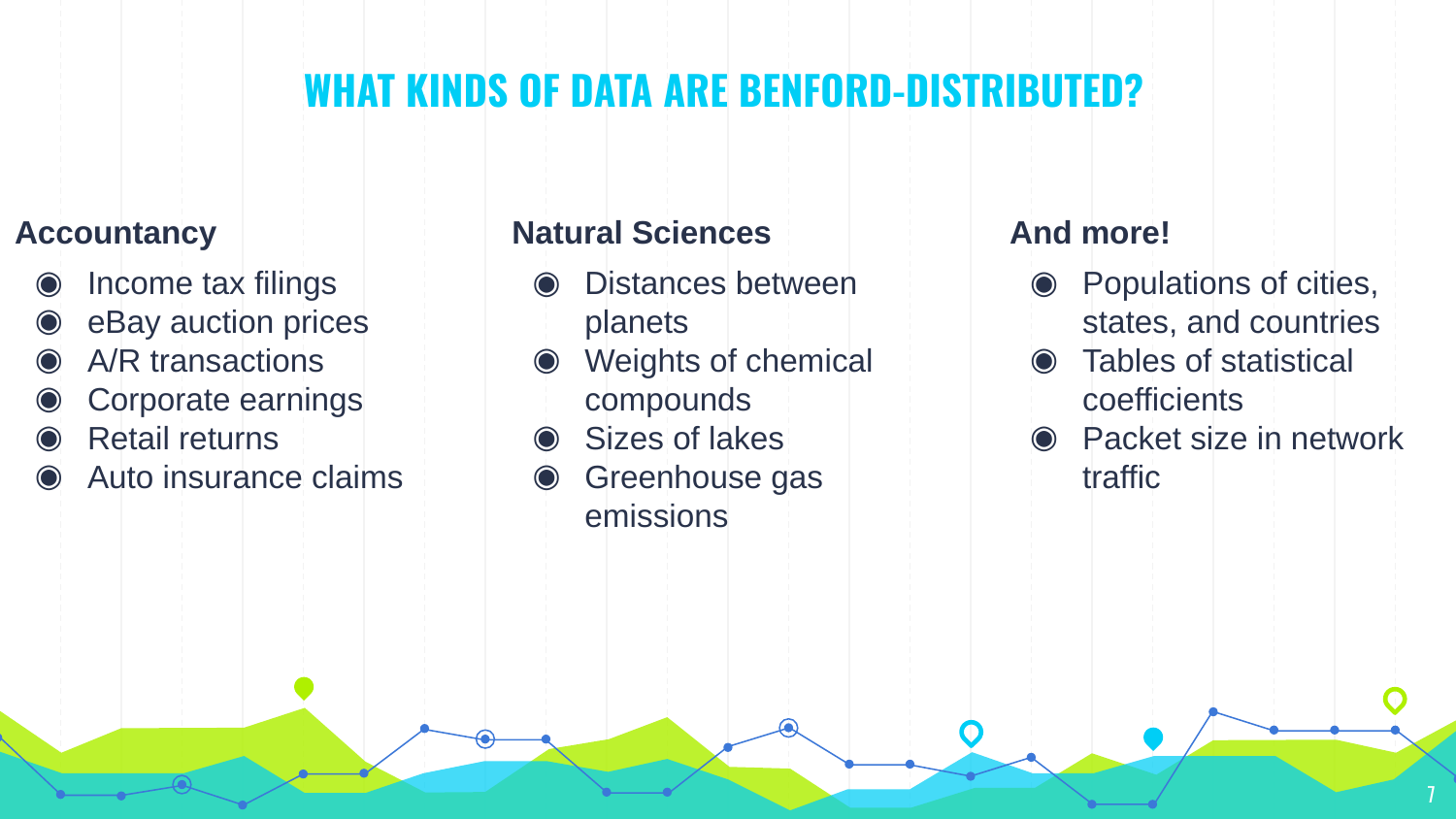

# WHAT KINDS OF DATA ARE BENFORD-DISTRIBUTED?
Accountancy
Income tax filings
eBay auction prices
A/R transactions
Corporate earnings
Retail returns
Auto insurance claims
Natural Sciences
Distances between planets
Weights of chemical compounds
Sizes of lakes
Greenhouse gas emissions
And more!
Populations of cities, states, and countries
Tables of statistical coefficients
Packet size in network traffic
7